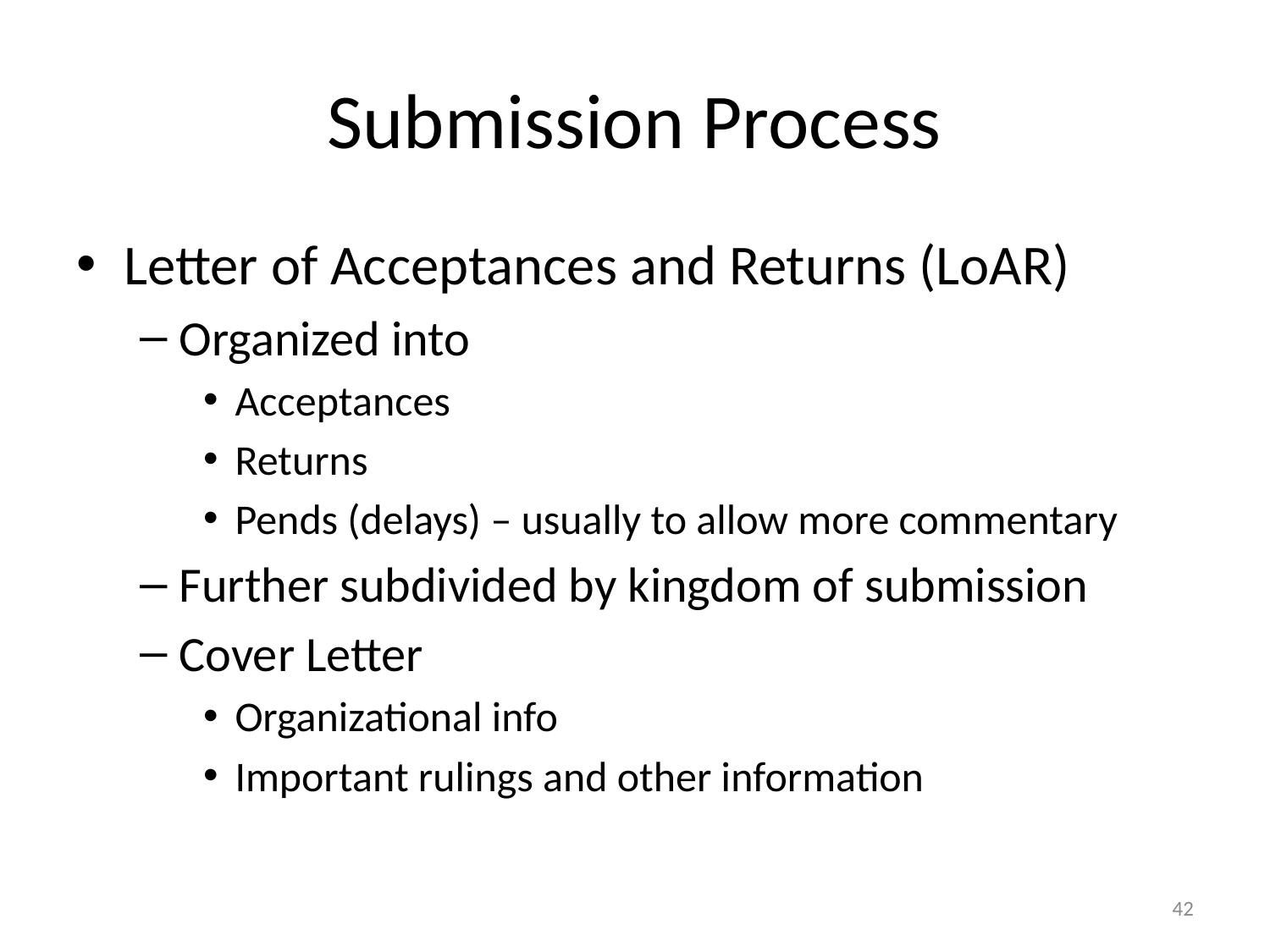

# Submission Process
Letter of Acceptances and Returns (LoAR)
Organized into
Acceptances
Returns
Pends (delays) – usually to allow more commentary
Further subdivided by kingdom of submission
Cover Letter
Organizational info
Important rulings and other information

42